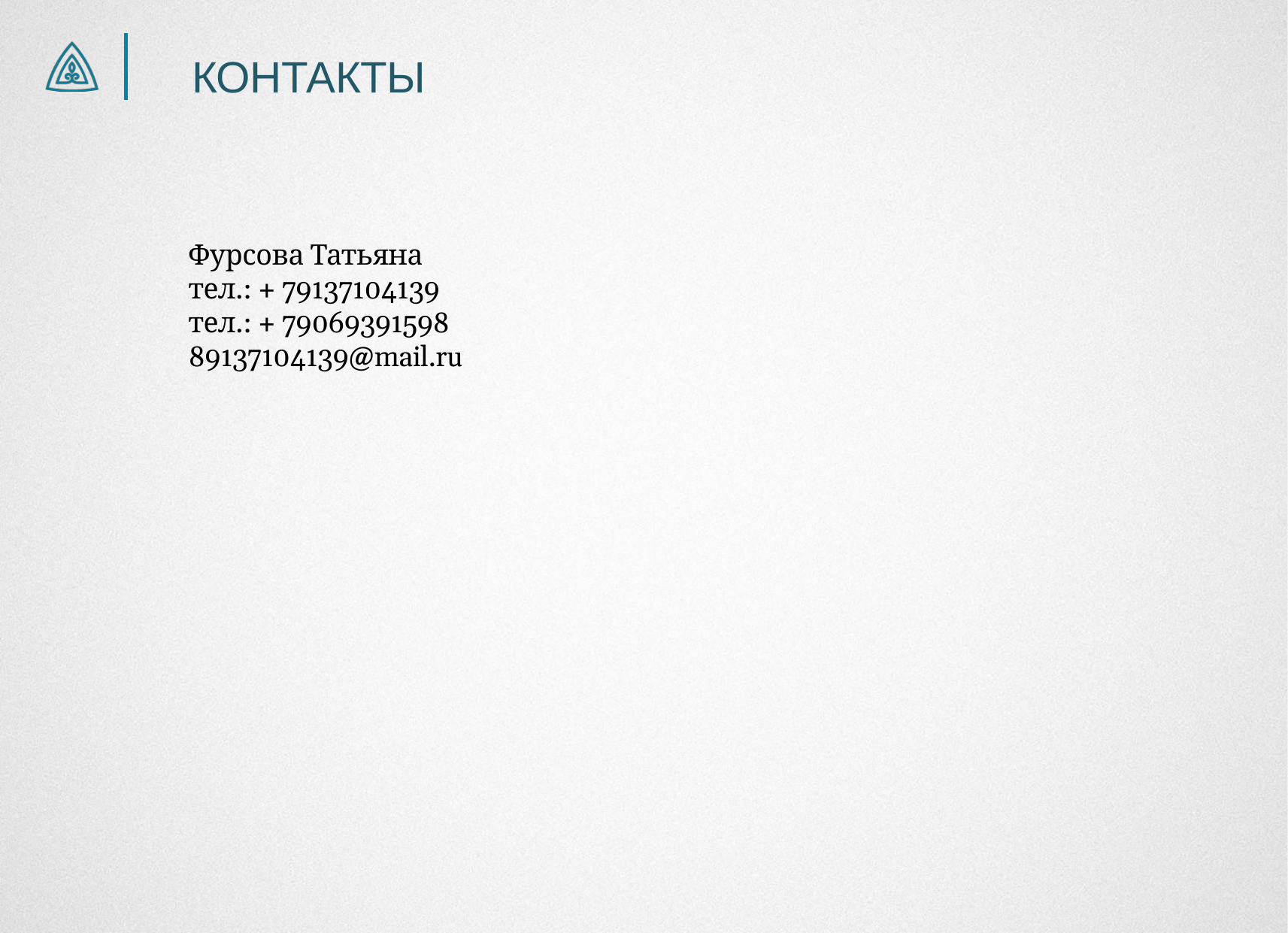

#
КОНТАКТЫ
Фурсова Татьяна
тел.: + 79137104139
тел.: + 79069391598
89137104139@mail.ru